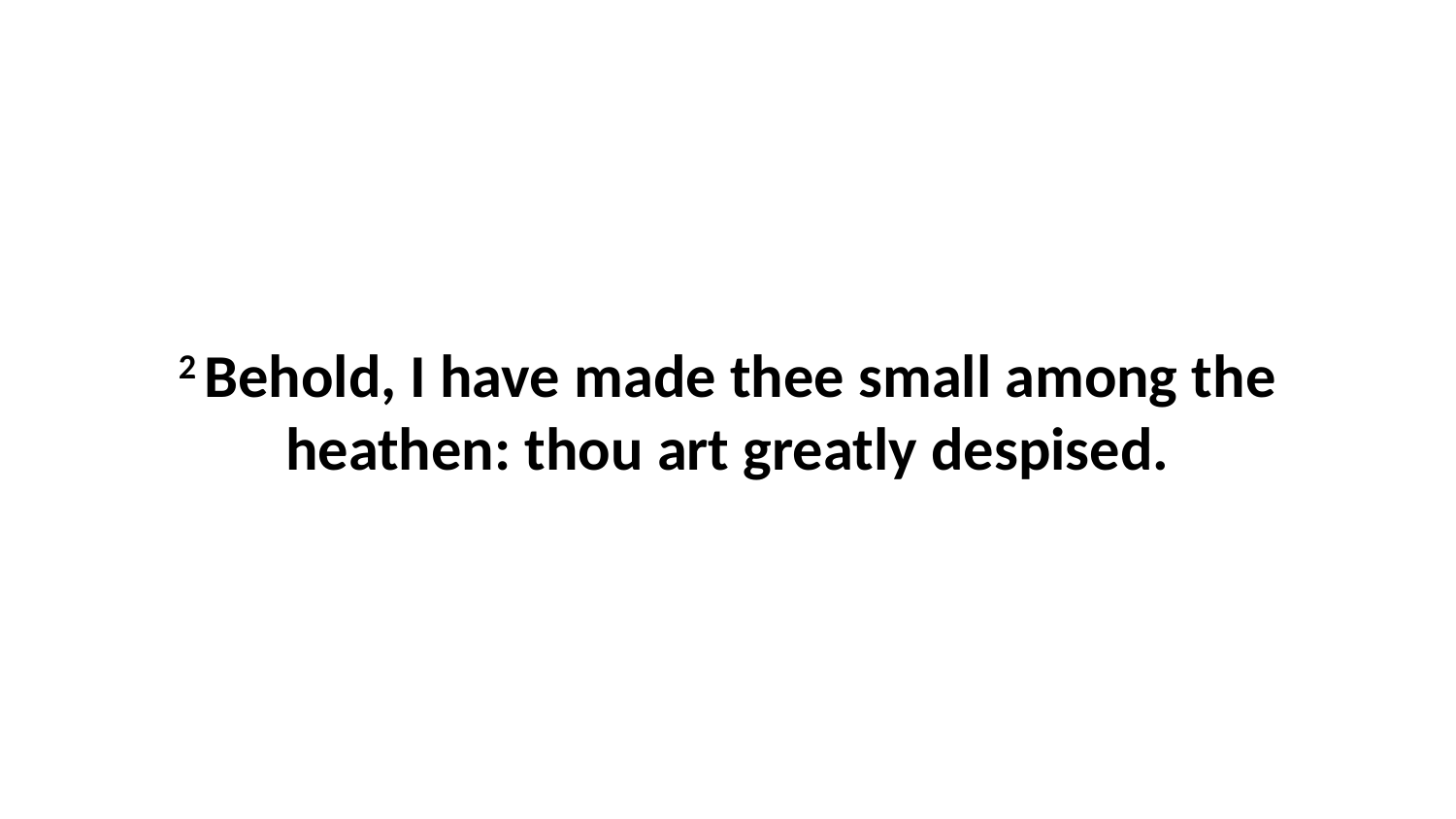

2 Behold, I have made thee small among the heathen: thou art greatly despised.